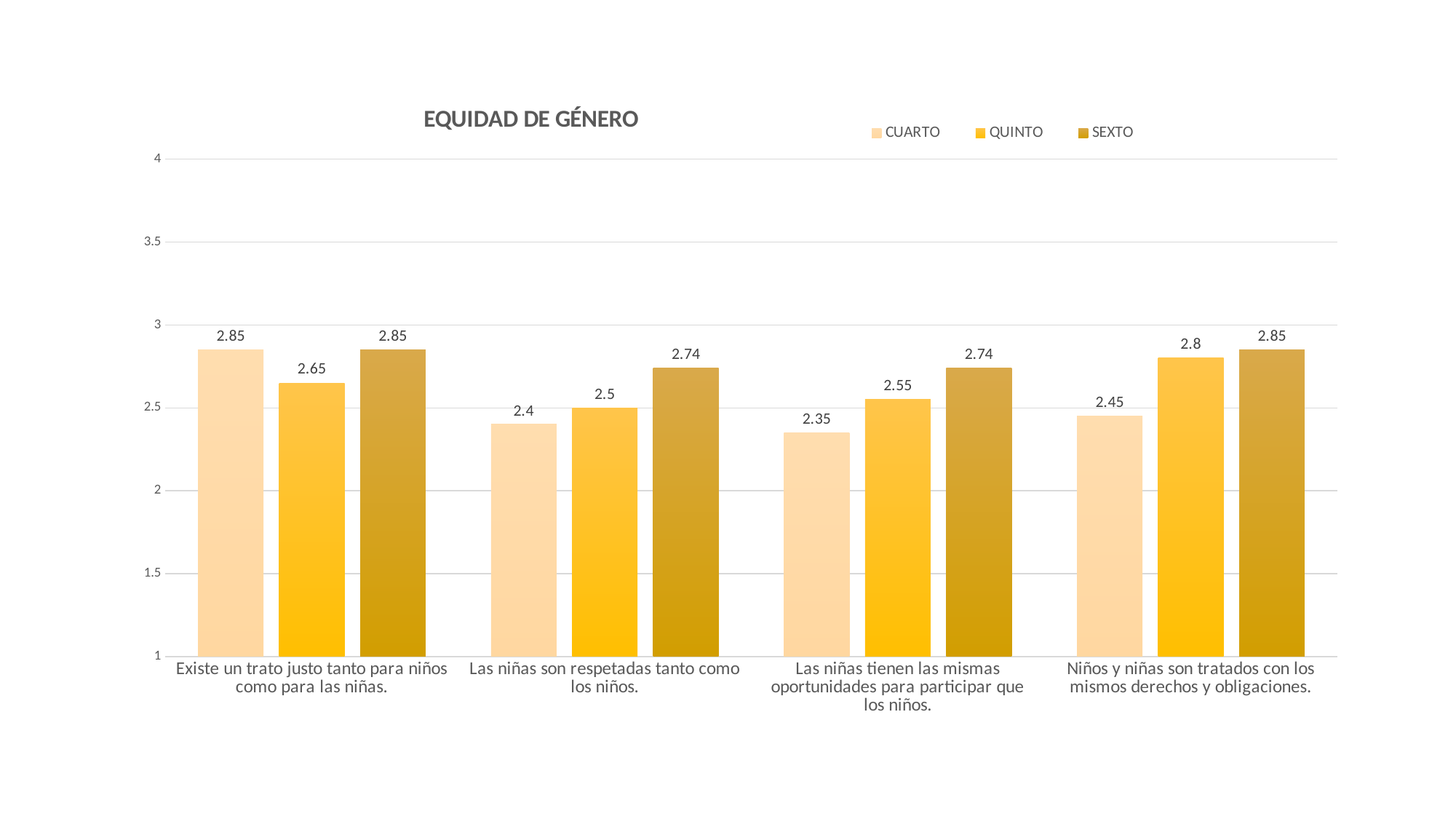

### Chart: EQUIDAD DE GÉNERO

| Category | CUARTO | QUINTO | SEXTO |
|---|---|---|---|
| Existe un trato justo tanto para niños como para las niñas. | 2.85 | 2.65 | 2.85 |
| Las niñas son respetadas tanto como los niños. | 2.4 | 2.5 | 2.74 |
| Las niñas tienen las mismas oportunidades para participar que los niños. | 2.35 | 2.55 | 2.74 |
| Niños y niñas son tratados con los mismos derechos y obligaciones. | 2.45 | 2.8 | 2.85 |